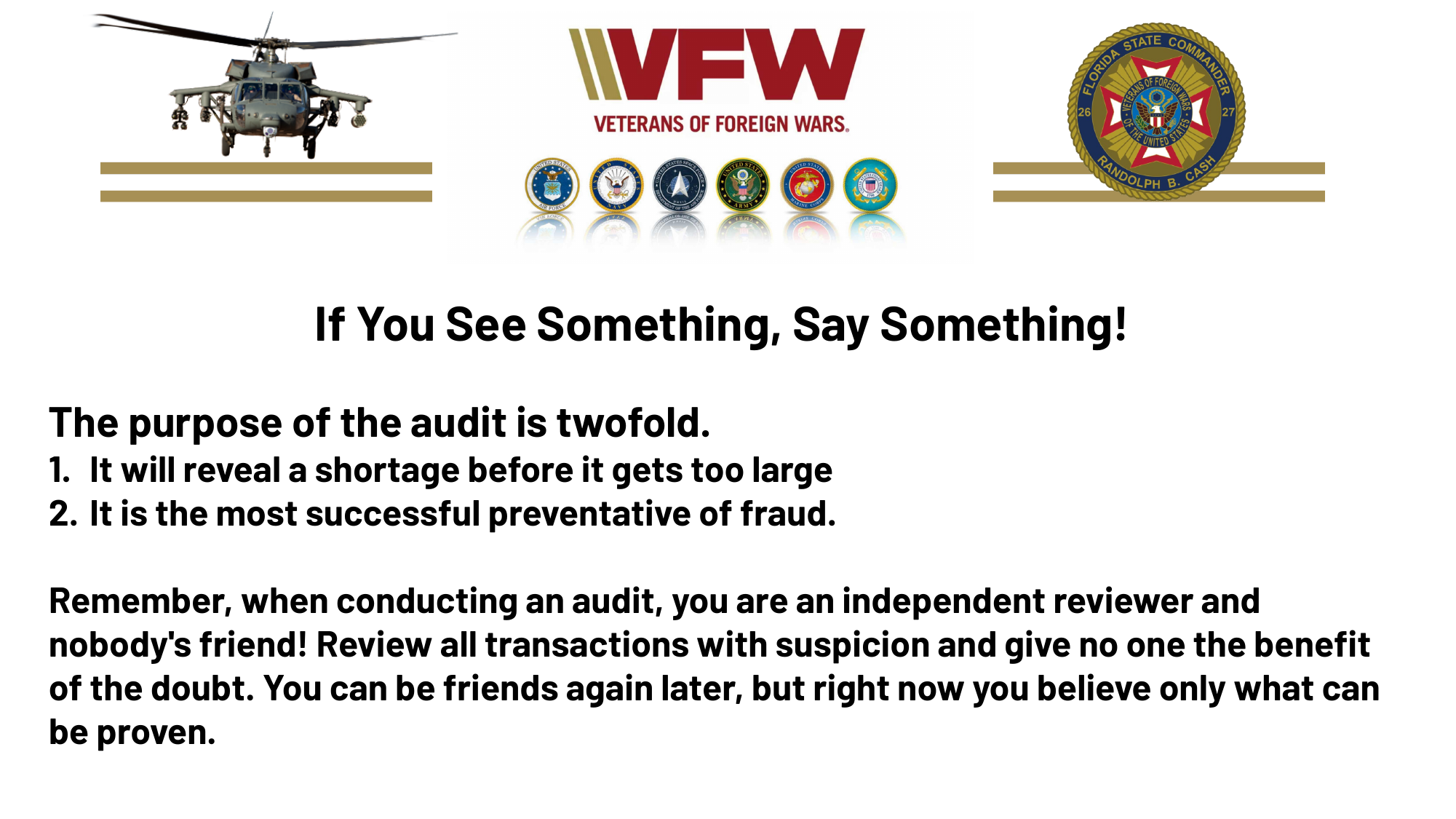

If You See Something, Say Something!

The purpose of the audit is twofold.
It will reveal a shortage before it gets too large
It is the most successful preventative of fraud.

Remember, when conducting an audit, you are an independent reviewer and nobody's friend! Review all transactions with suspicion and give no one the benefit of the doubt. You can be friends again later, but right now you believe only what can be proven.